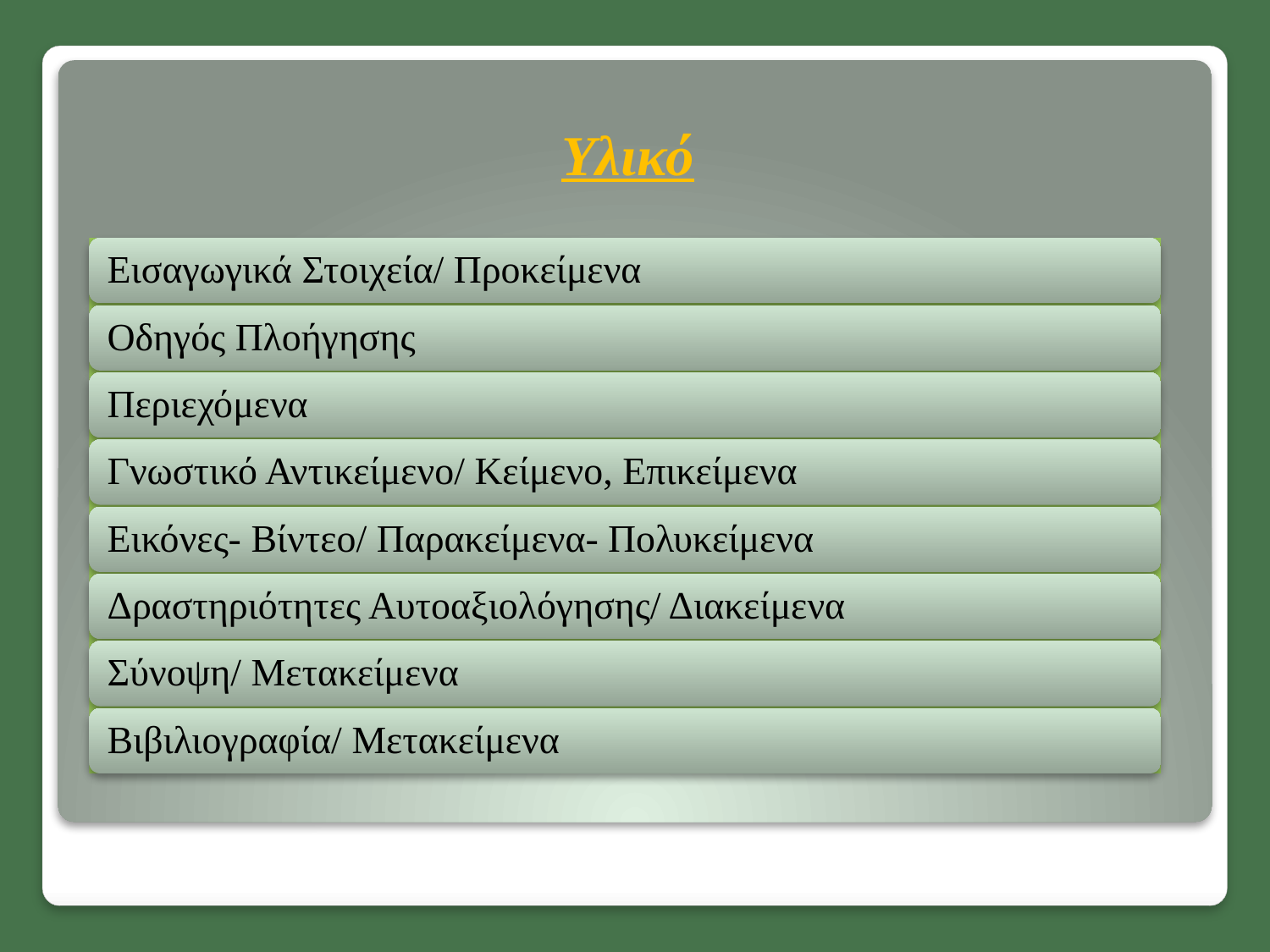

# Υλικό

Εισαγωγικά Στοιχεία/ Προκείμενα
Οδηγός Πλοήγησης
Περιεχόμενα
Γνωστικό Αντικείμενο/ Κείμενο, Επικείμενα
Εικόνες- Βίντεο/ Παρακείμενα- Πολυκείμενα
Δραστηριότητες Αυτοαξιολόγησης/ Διακείμενα
Σύνοψη/ Μετακείμενα
Βιβιλιογραφία/ Μετακείμενα